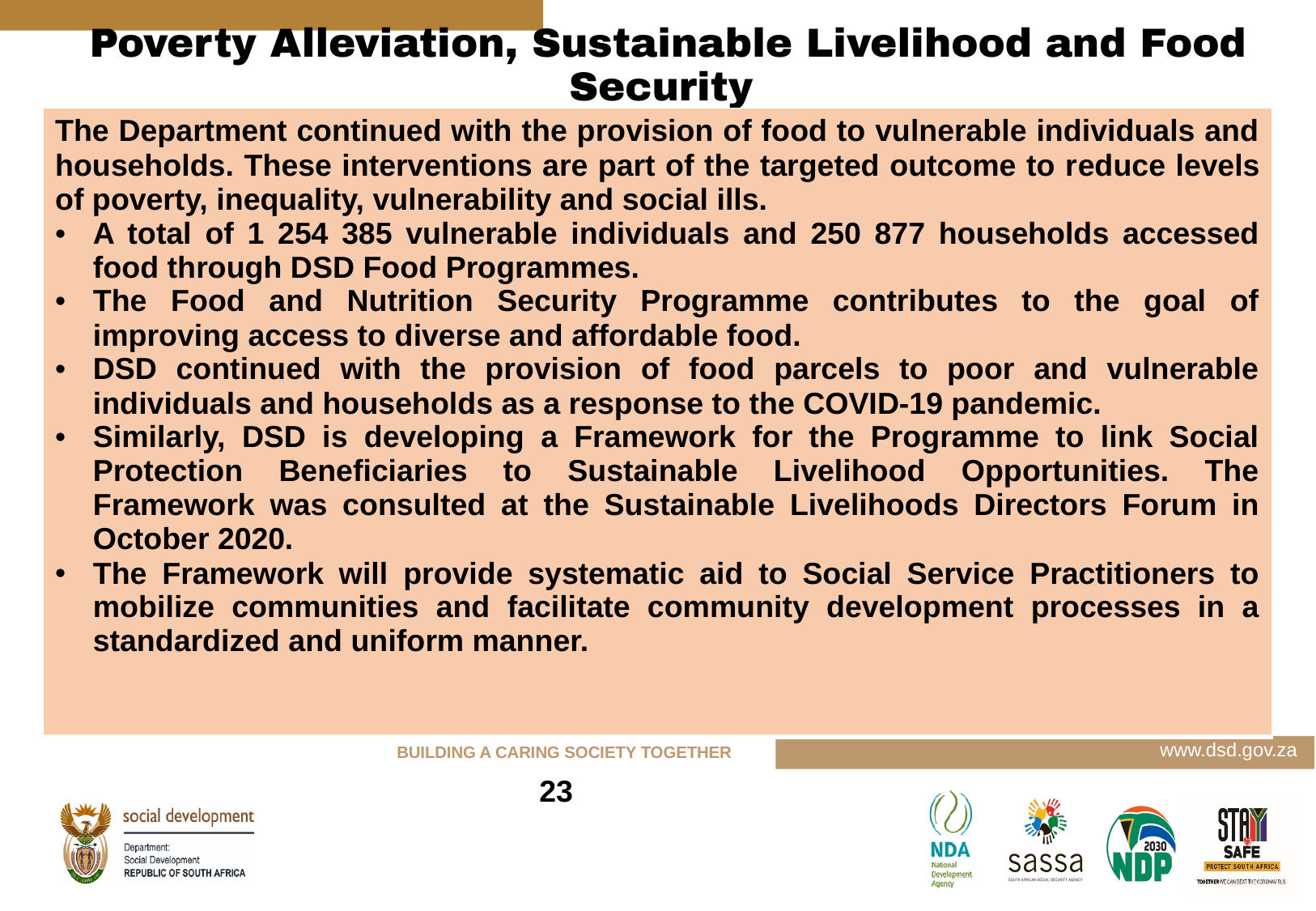

# Poverty Alleviation, Sustainable Livelihood and Food Security
| The Department continued with the provision of food to vulnerable individuals and households. These interventions are part of the targeted outcome to reduce levels of poverty, inequality, vulnerability and social ills. A total of 1 254 385 vulnerable individuals and 250 877 households accessed food through DSD Food Programmes. The Food and Nutrition Security Programme contributes to the goal of improving access to diverse and affordable food. DSD continued with the provision of food parcels to poor and vulnerable individuals and households as a response to the COVID-19 pandemic. Similarly, DSD is developing a Framework for the Programme to link Social Protection Beneficiaries to Sustainable Livelihood Opportunities. The Framework was consulted at the Sustainable Livelihoods Directors Forum in October 2020. The Framework will provide systematic aid to Social Service Practitioners to mobilize communities and facilitate community development processes in a standardized and uniform manner. |
| --- |
23